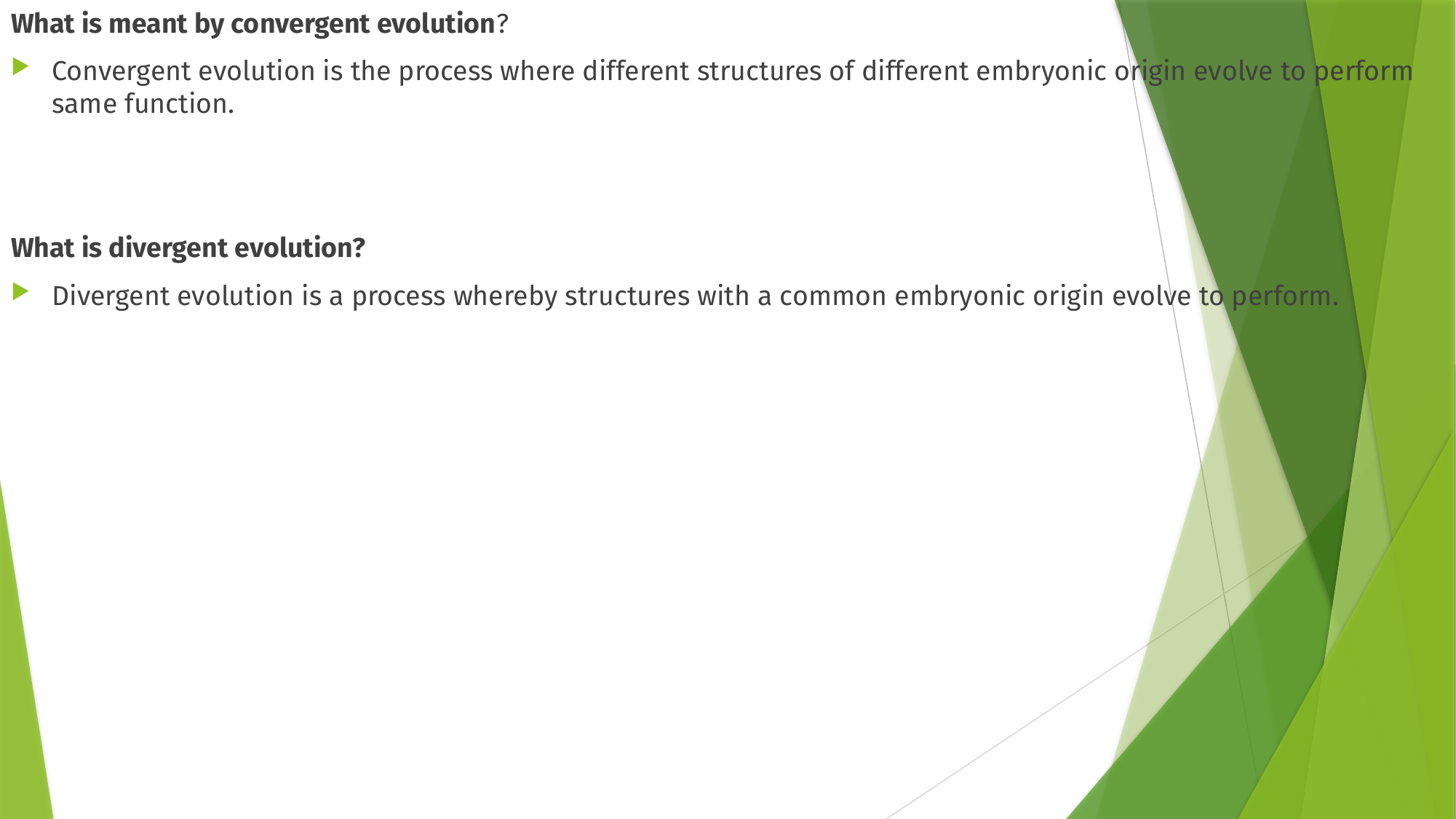

What is meant by convergent evolution?
Convergent evolution is the process where different structures of different embryonic origin evolve to perform same function.

What is divergent evolution?
Divergent evolution is a process whereby structures with a common embryonic origin evolve to perform.